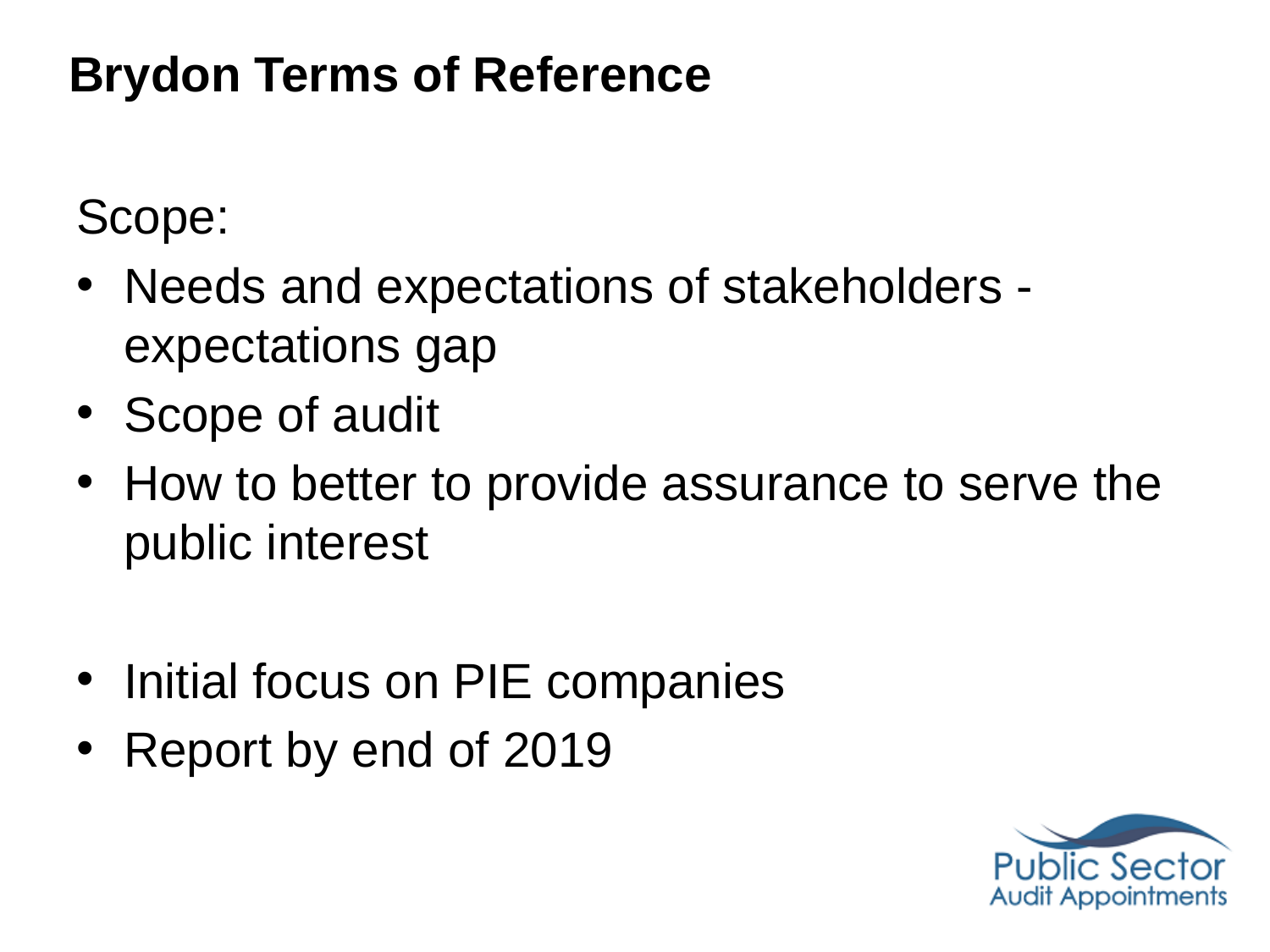

# Brydon Terms of Reference
Scope:
Needs and expectations of stakeholders - expectations gap
Scope of audit
How to better to provide assurance to serve the public interest

Initial focus on PIE companies
Report by end of 2019